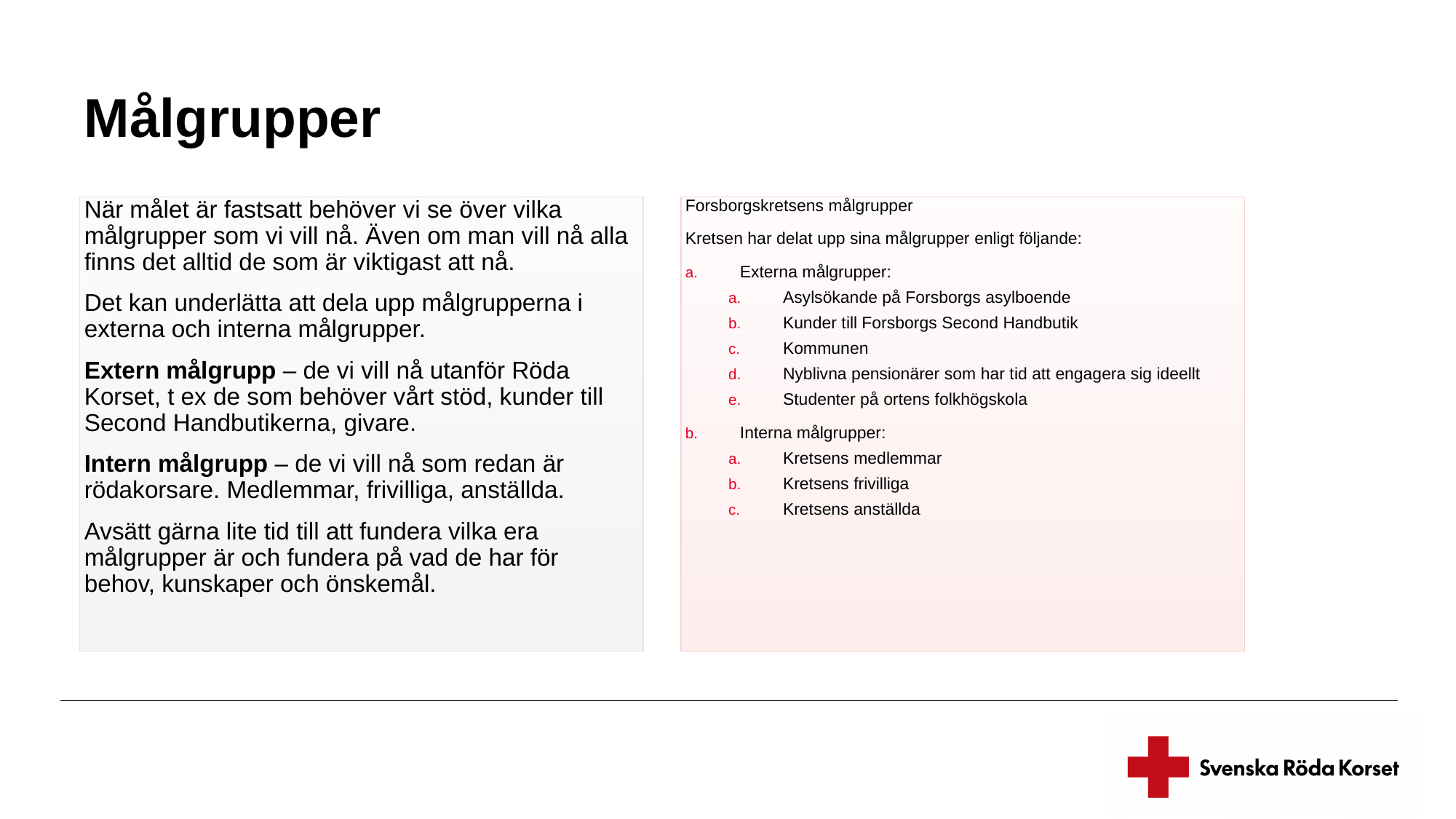

# Målgrupper
När målet är fastsatt behöver vi se över vilka målgrupper som vi vill nå. Även om man vill nå alla finns det alltid de som är viktigast att nå.
Det kan underlätta att dela upp målgrupperna i externa och interna målgrupper.
Extern målgrupp – de vi vill nå utanför Röda Korset, t ex de som behöver vårt stöd, kunder till Second Handbutikerna, givare.
Intern målgrupp – de vi vill nå som redan är rödakorsare. Medlemmar, frivilliga, anställda.
Avsätt gärna lite tid till att fundera vilka era målgrupper är och fundera på vad de har för behov, kunskaper och önskemål.
Forsborgskretsens målgrupper
Kretsen har delat upp sina målgrupper enligt följande:
Externa målgrupper:
Asylsökande på Forsborgs asylboende
Kunder till Forsborgs Second Handbutik
Kommunen
Nyblivna pensionärer som har tid att engagera sig ideellt
Studenter på ortens folkhögskola
Interna målgrupper:
Kretsens medlemmar
Kretsens frivilliga
Kretsens anställda